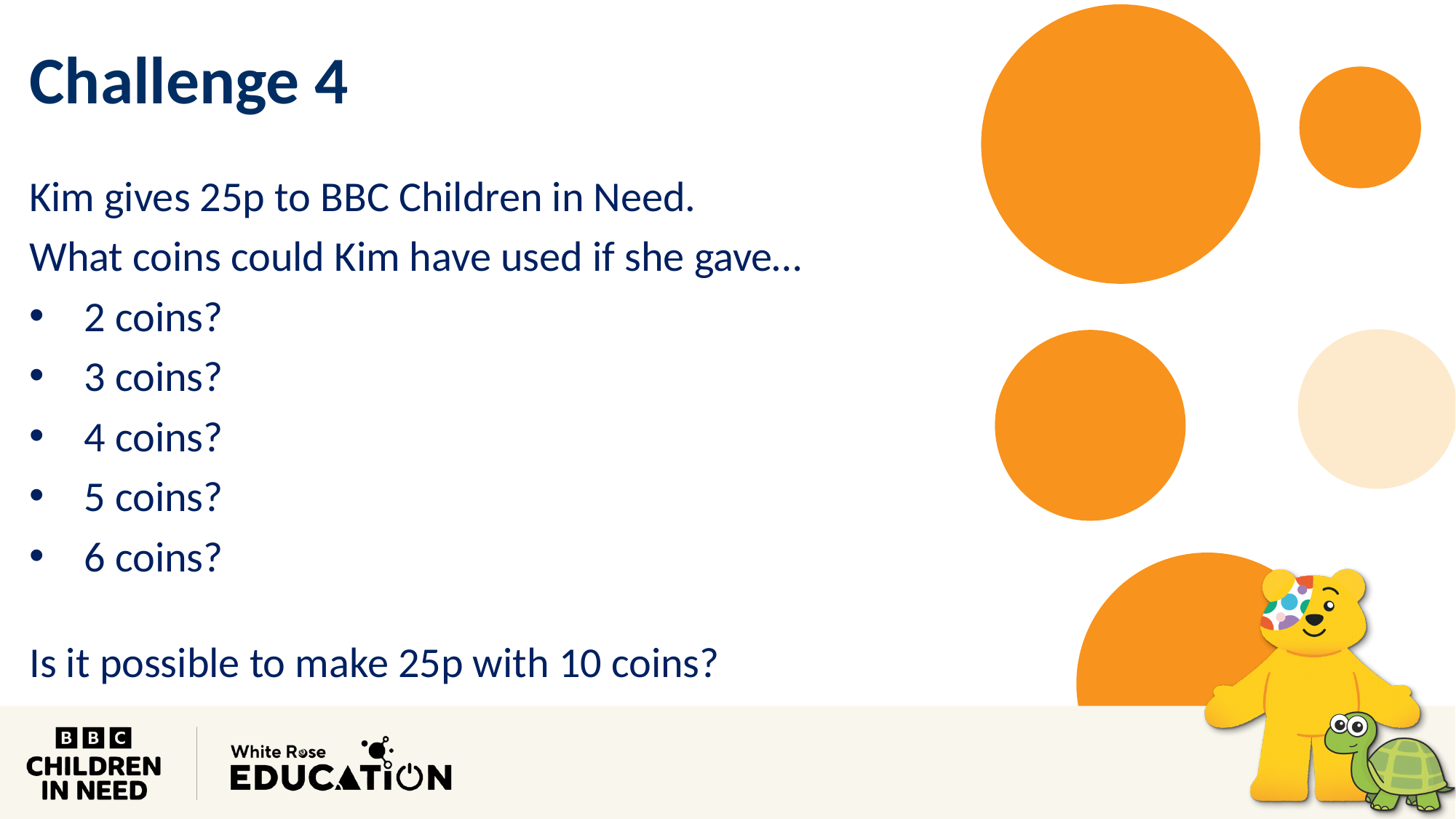

Challenge 4
Kim gives 25p to BBC Children in Need.
What coins could Kim have used if she gave…
2 coins?
3 coins?
4 coins?
5 coins?
6 coins?

Is it possible to make 25p with 10 coins?